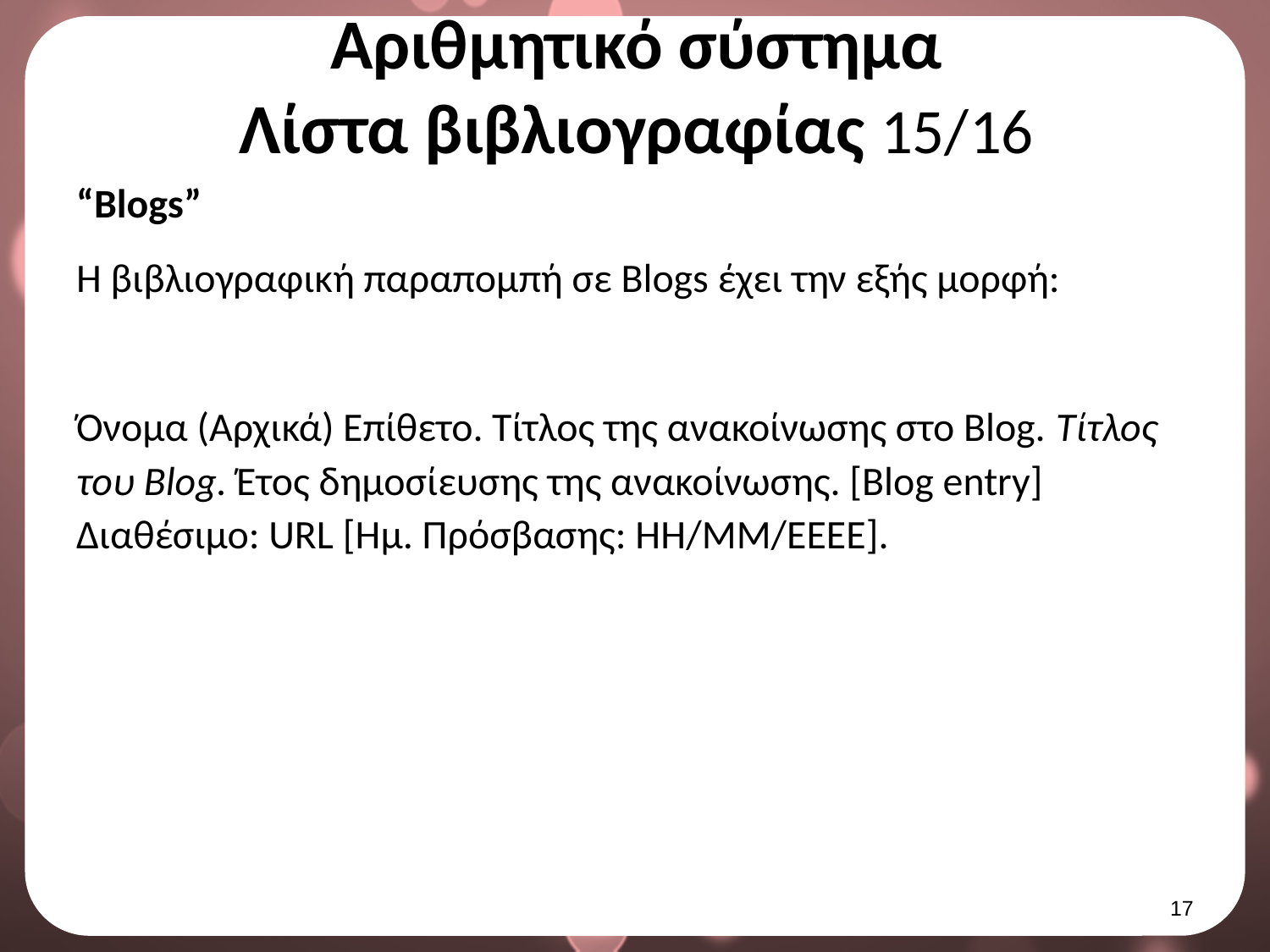

# Αριθμητικό σύστημα Λίστα βιβλιογραφίας 15/16
“Blogs”
Η βιβλιογραφική παραπομπή σε Blogs έχει την εξής μορφή:

Όνομα (Αρχικά) Επίθετο. Τίτλος της ανακοίνωσης στο Blog. Τίτλος του Blog. Έτος δημοσίευσης της ανακοίνωσης. [Blog entry] Διαθέσιμο: URL [Ημ. Πρόσβασης: ΗΗ/ΜΜ/ΕΕΕΕ].
17